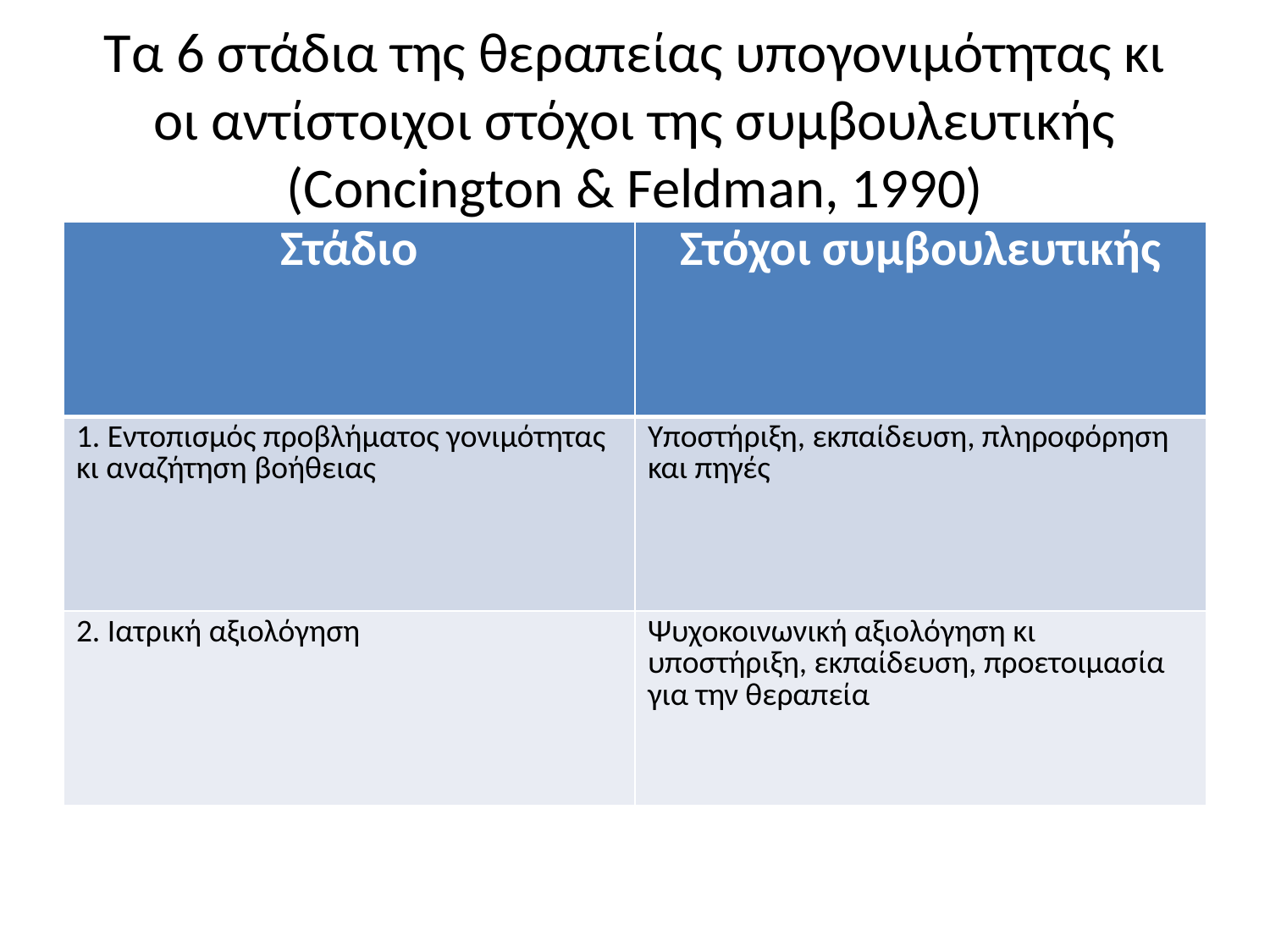

# Τα 6 στάδια της θεραπείας υπογονιμότητας κι οι αντίστοιχοι στόχοι της συμβουλευτικής (Concington & Feldman, 1990)
| Στάδιο | Στόχοι συμβουλευτικής |
| --- | --- |
| 1. Εντοπισμός προβλήματος γονιμότητας κι αναζήτηση βοήθειας | Υποστήριξη, εκπαίδευση, πληροφόρηση και πηγές |
| 2. Ιατρική αξιολόγηση | Ψυχοκοινωνική αξιολόγηση κι υποστήριξη, εκπαίδευση, προετοιμασία για την θεραπεία |